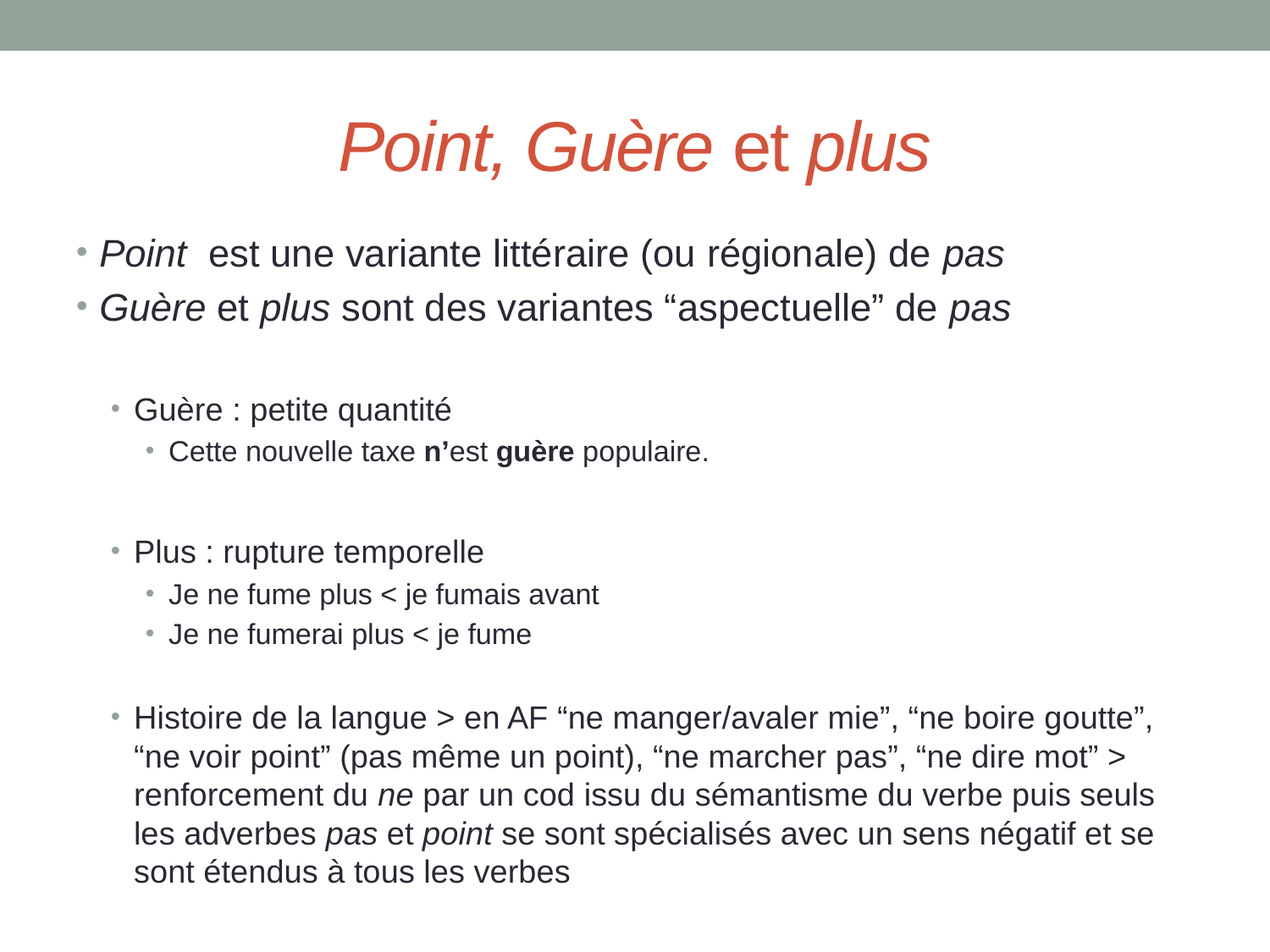

# Point, Guère et plus
Point  est une variante littéraire (ou régionale) de pas
Guère et plus sont des variantes “aspectuelle” de pas

Guère : petite quantité
Cette nouvelle taxe n’est guère populaire.

Plus : rupture temporelle
Je ne fume plus < je fumais avant
Je ne fumerai plus < je fume

Histoire de la langue > en AF “ne manger/avaler mie”, “ne boire goutte”, “ne voir point” (pas même un point), “ne marcher pas”, “ne dire mot” > renforcement du ne par un cod issu du sémantisme du verbe puis seuls les adverbes pas et point se sont spécialisés avec un sens négatif et se sont étendus à tous les verbes